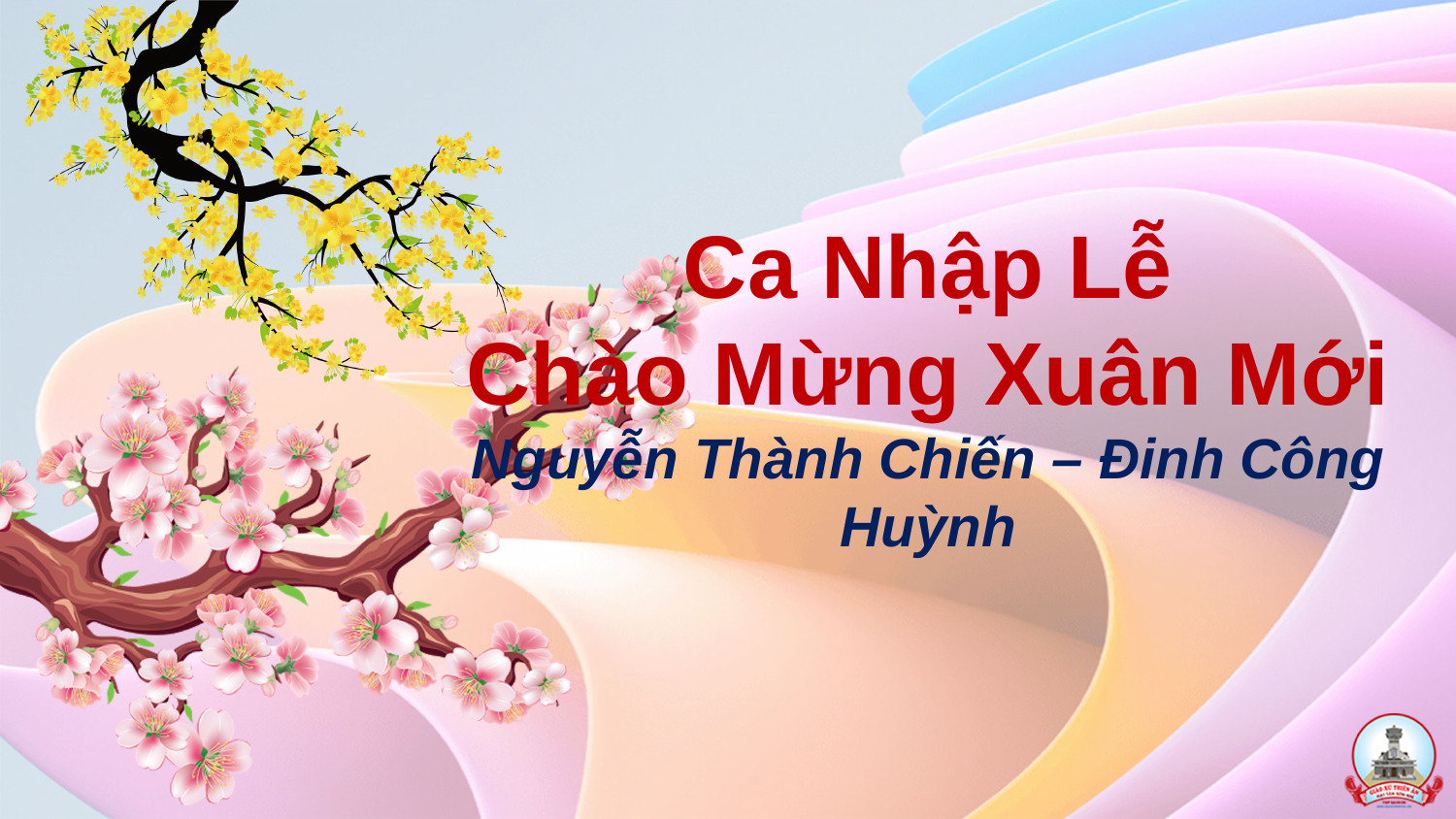

# Ca Nhập Lễ Chào Mừng Xuân Mới Nguyễn Thành Chiến – Đinh Công Huỳnh